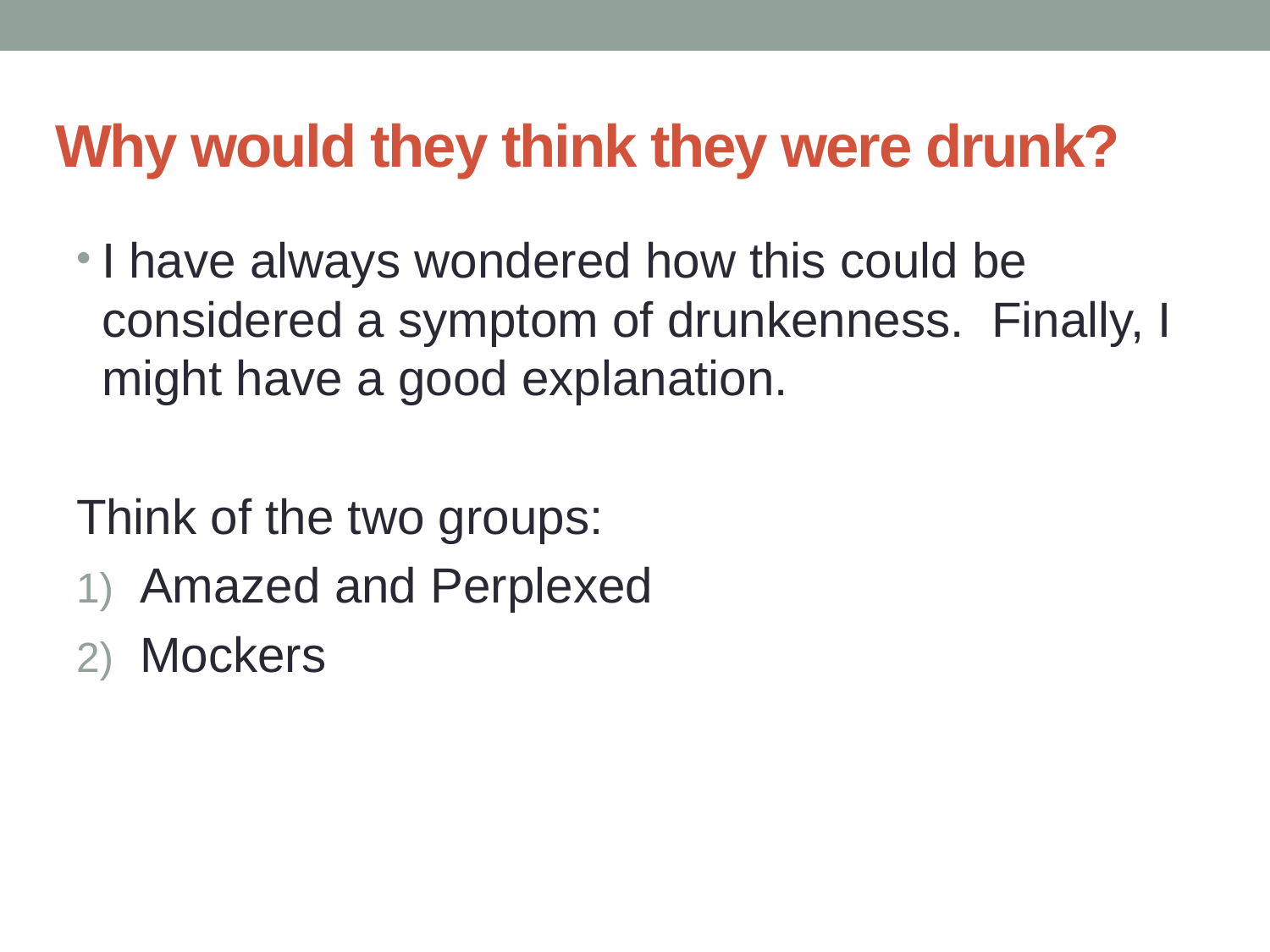

# Why would they think they were drunk?
I have always wondered how this could be considered a symptom of drunkenness.  Finally, I might have a good explanation.

Think of the two groups:
Amazed and Perplexed
Mockers